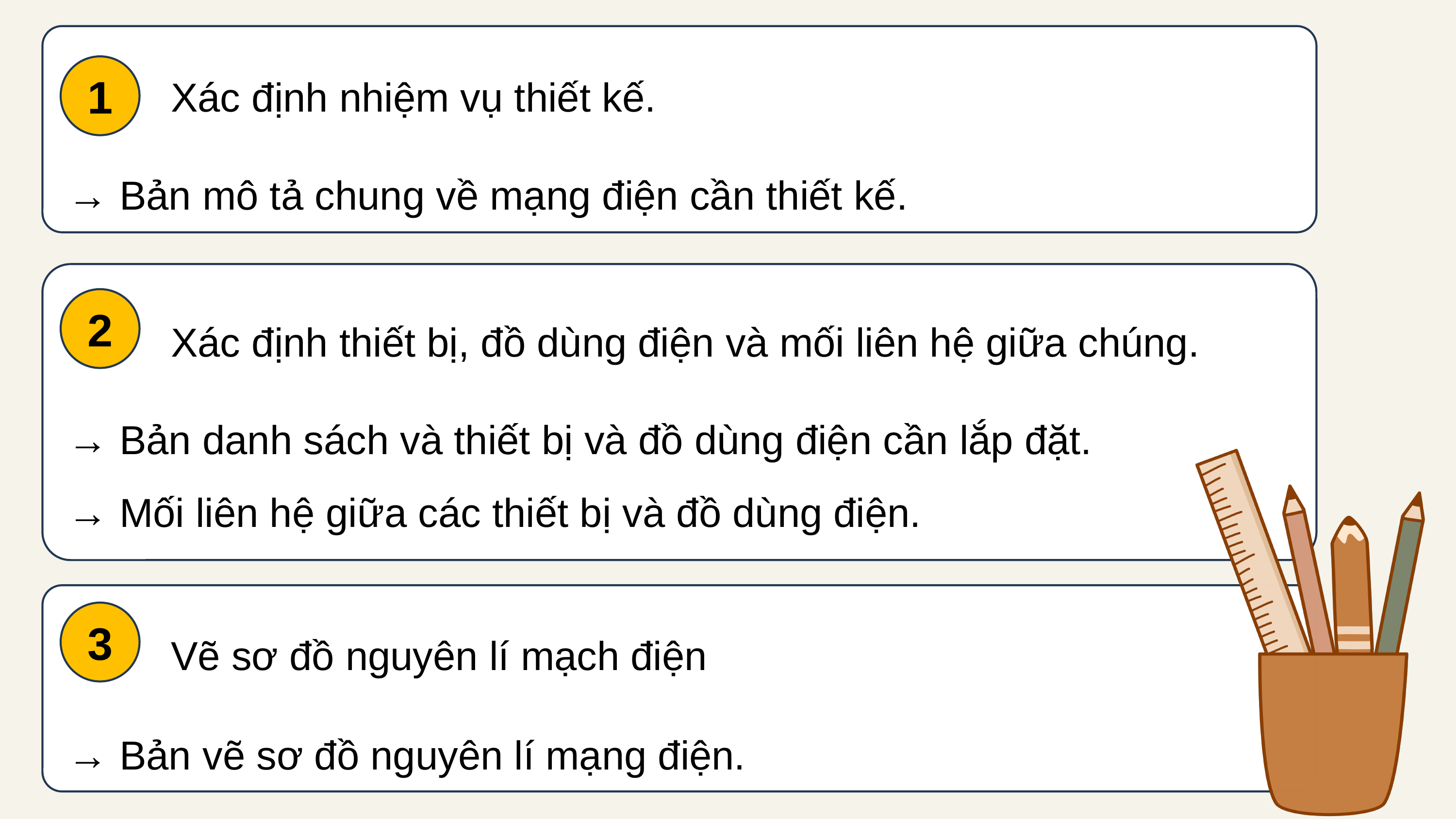

1
Xác định nhiệm vụ thiết kế.
→ Bản mô tả chung về mạng điện cần thiết kế.

Xác định thiết bị, đồ dùng điện và mối liên hệ giữa chúng.
2
→ Bản danh sách và thiết bị và đồ dùng điện cần lắp đặt.
→ Mối liên hệ giữa các thiết bị và đồ dùng điện.

Vẽ sơ đồ nguyên lí mạch điện
3
→ Bản vẽ sơ đồ nguyên lí mạng điện.